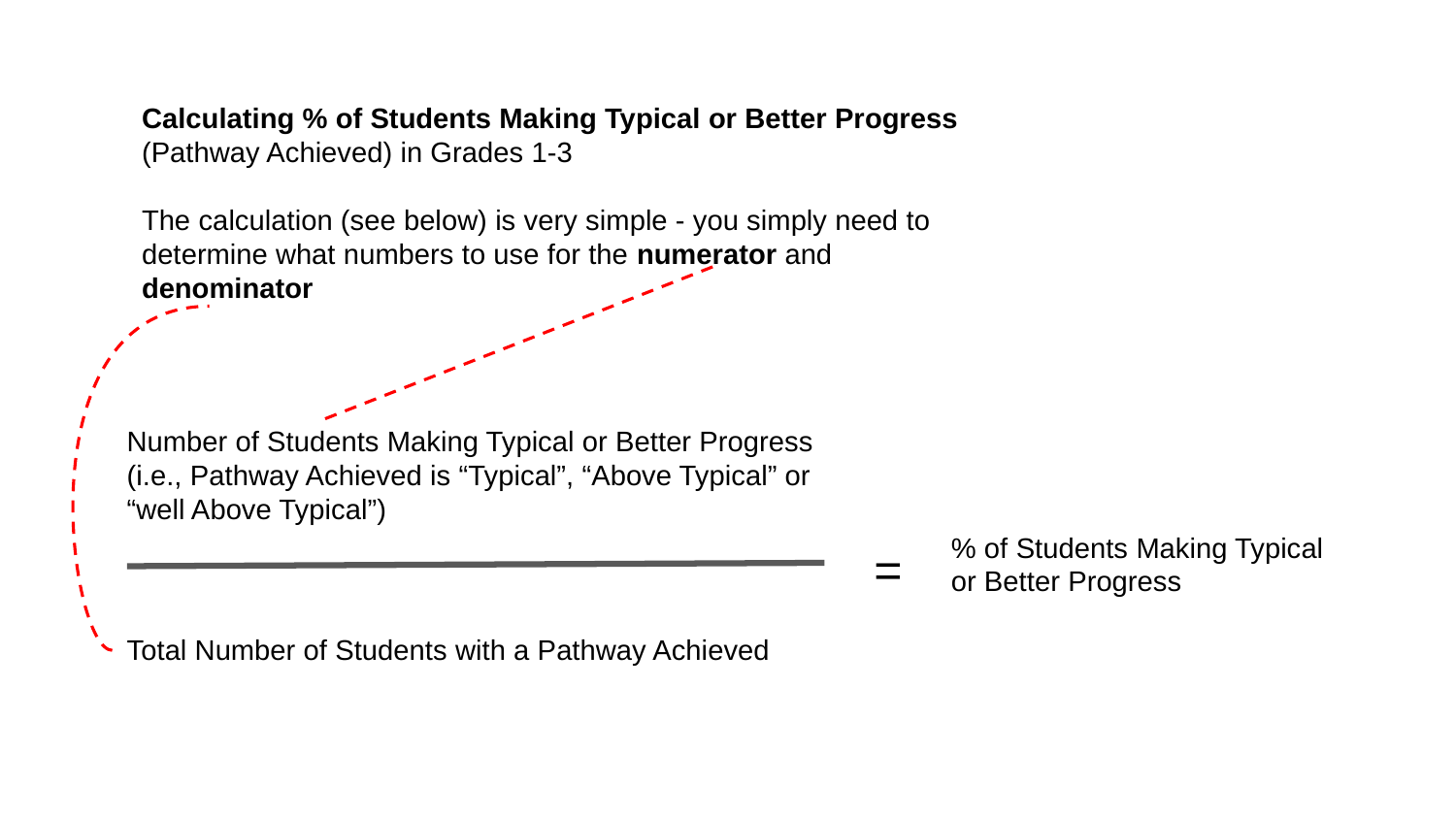

Calculating % of Students Making Typical or Better Progress (Pathway Achieved) in Grades 1-3
The calculation (see below) is very simple - you simply need to determine what numbers to use for the numerator and denominator
Number of Students Making Typical or Better Progress (i.e., Pathway Achieved is “Typical”, “Above Typical” or “well Above Typical”)
% of Students Making Typical or Better Progress
=
Total Number of Students with a Pathway Achieved